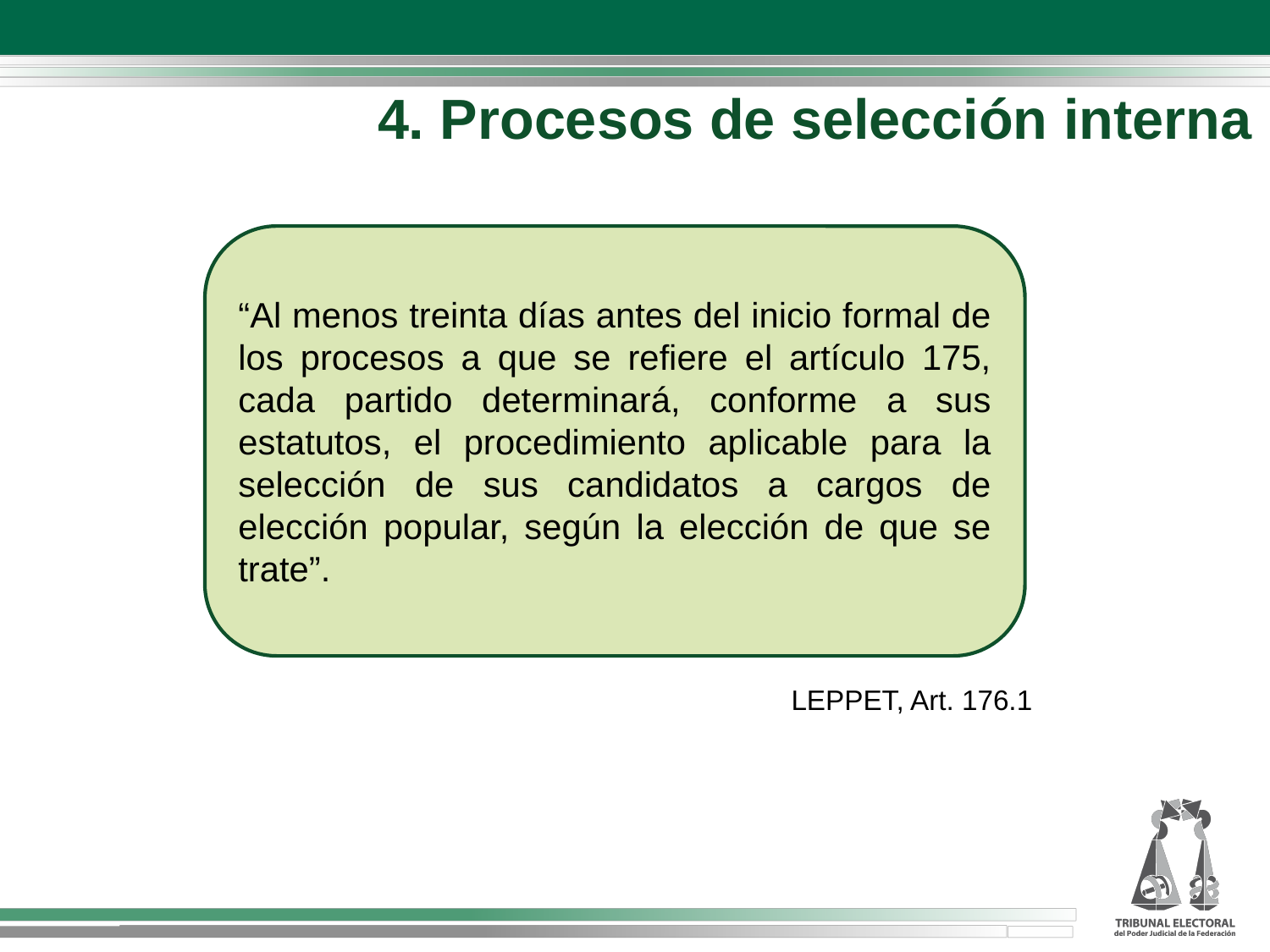

4. Procesos de selección interna
“Al menos treinta días antes del inicio formal de los procesos a que se refiere el artículo 175, cada partido determinará, conforme a sus estatutos, el procedimiento aplicable para la selección de sus candidatos a cargos de elección popular, según la elección de que se trate”.
LEPPET, Art. 176.1